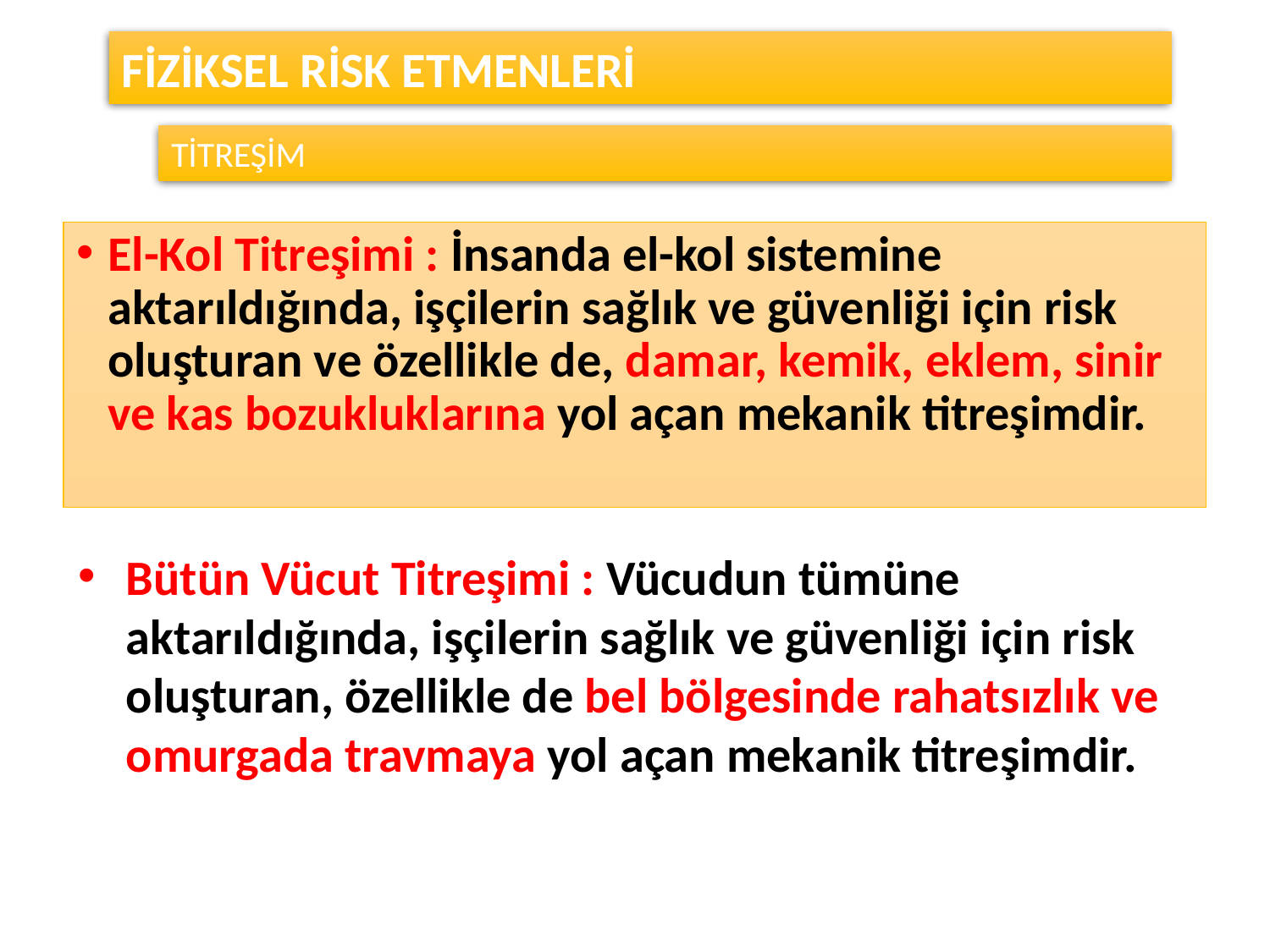

FİZİKSEL RİSK ETMENLERİ
TİTREŞİM
El-Kol Titreşimi : İnsanda el-kol sistemine aktarıldığında, işçilerin sağlık ve güvenliği için risk oluşturan ve özellikle de, damar, kemik, eklem, sinir ve kas bozukluklarına yol açan mekanik titreşimdir.
Bütün Vücut Titreşimi : Vücudun tümüne aktarıldığında, işçilerin sağlık ve güvenliği için risk oluşturan, özellikle de bel bölgesinde rahatsızlık ve omurgada travmaya yol açan mekanik titreşimdir.